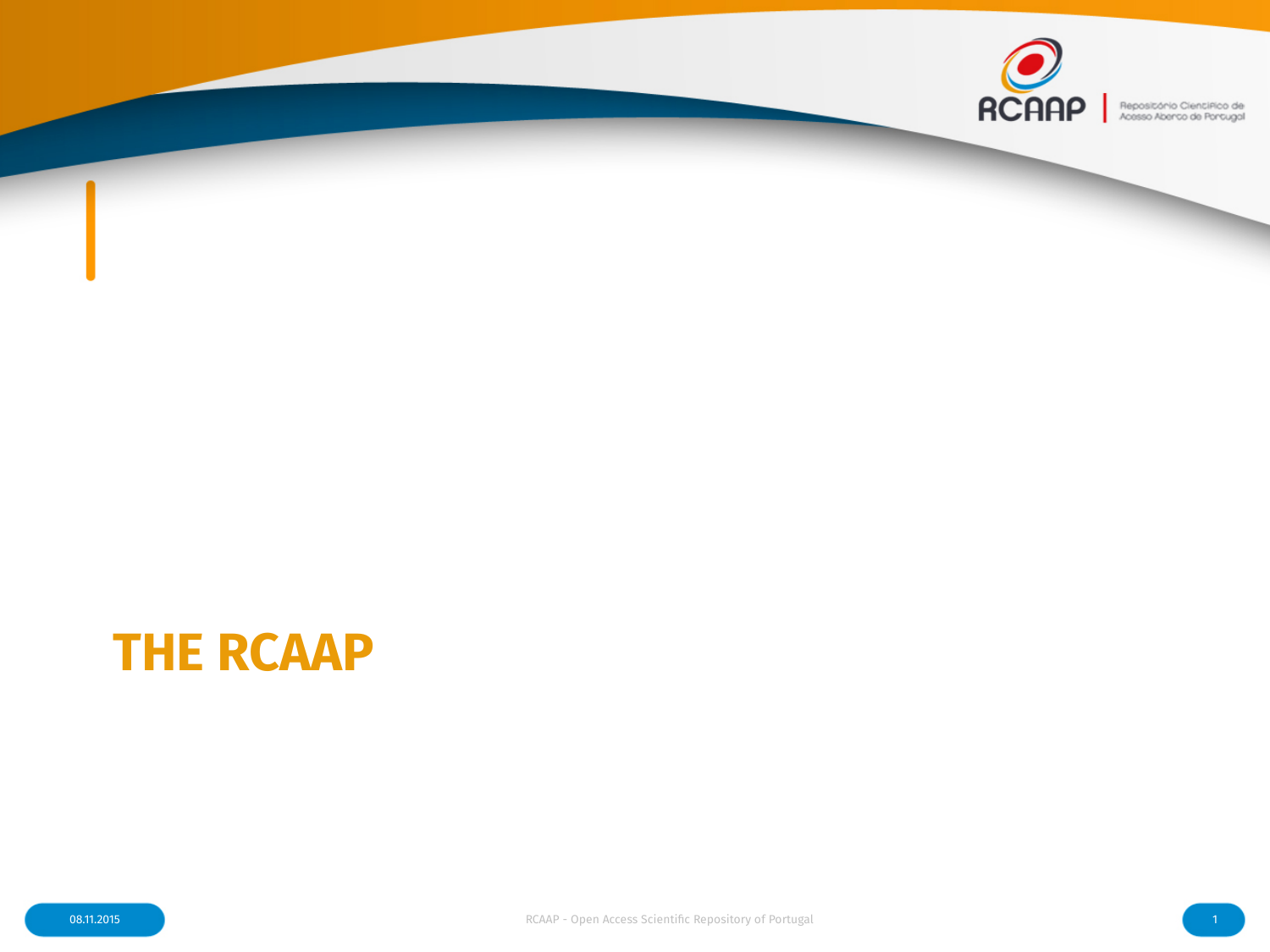

# The RCAAP
08.11.2015
RCAAP - Open Access Scientific Repository of Portugal
1